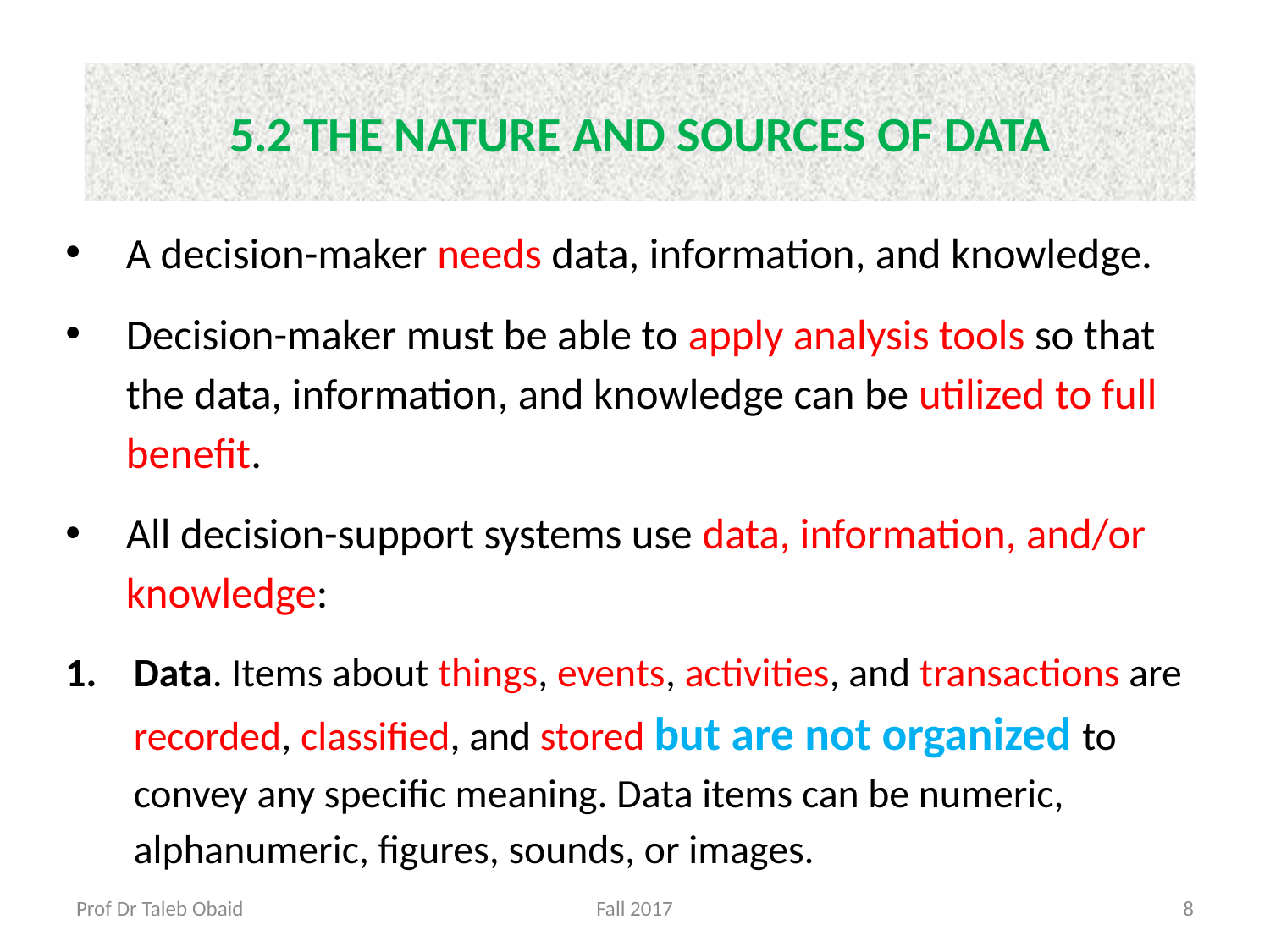

# 5.2 THE NATURE AND SOURCES OF DATA
A decision-maker needs data, information, and knowledge.
Decision-maker must be able to apply analysis tools so that the data, information, and knowledge can be utilized to full benefit.
All decision-support systems use data, information, and/or knowledge:
Data. Items about things, events, activities, and transactions are recorded, classified, and stored but are not organized to convey any specific meaning. Data items can be numeric, alphanumeric, figures, sounds, or images.
Prof Dr Taleb Obaid
Fall 2017
8